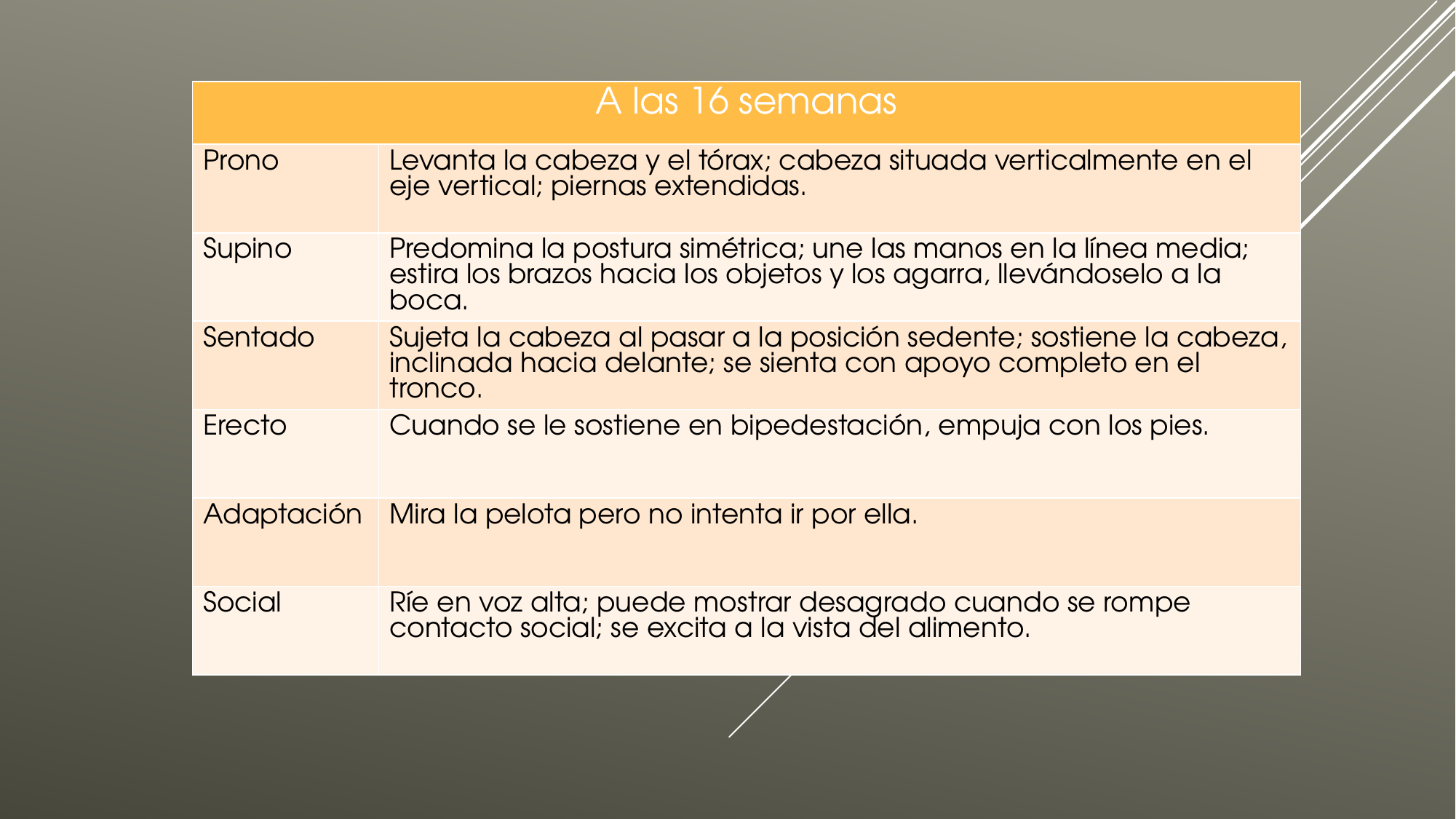

| A las 16 semanas |  |
| --- | --- |
| Prono | Levanta la cabeza y el tórax; cabeza situada verticalmente en el eje vertical; piernas extendidas. |
| Supino | Predomina la postura simétrica; une las manos en la línea media; estira los brazos hacia los objetos y los agarra, llevándoselo a la boca. |
| Sentado | Sujeta la cabeza al pasar a la posición sedente; sostiene la cabeza, inclinada hacia delante; se sienta con apoyo completo en el tronco. |
| Erecto | Cuando se le sostiene en bipedestación, empuja con los pies. |
| Adaptación | Mira la pelota pero no intenta ir por ella. |
| Social | Ríe en voz alta; puede mostrar desagrado cuando se rompe contacto social; se excita a la vista del alimento. |